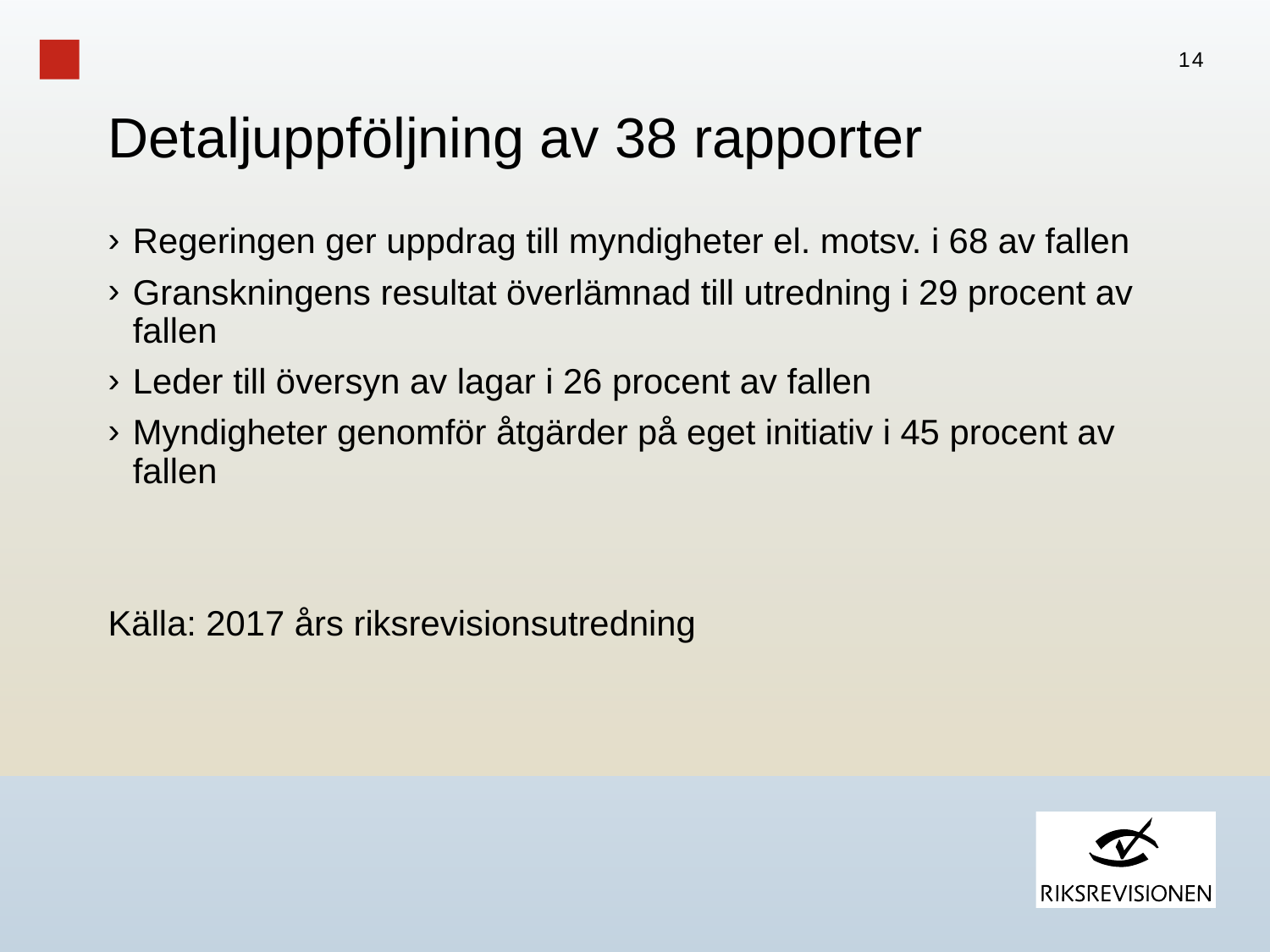

14
# Detaljuppföljning av 38 rapporter
Regeringen ger uppdrag till myndigheter el. motsv. i 68 av fallen
Granskningens resultat överlämnad till utredning i 29 procent av fallen
Leder till översyn av lagar i 26 procent av fallen
Myndigheter genomför åtgärder på eget initiativ i 45 procent av fallen

Källa: 2017 års riksrevisionsutredning